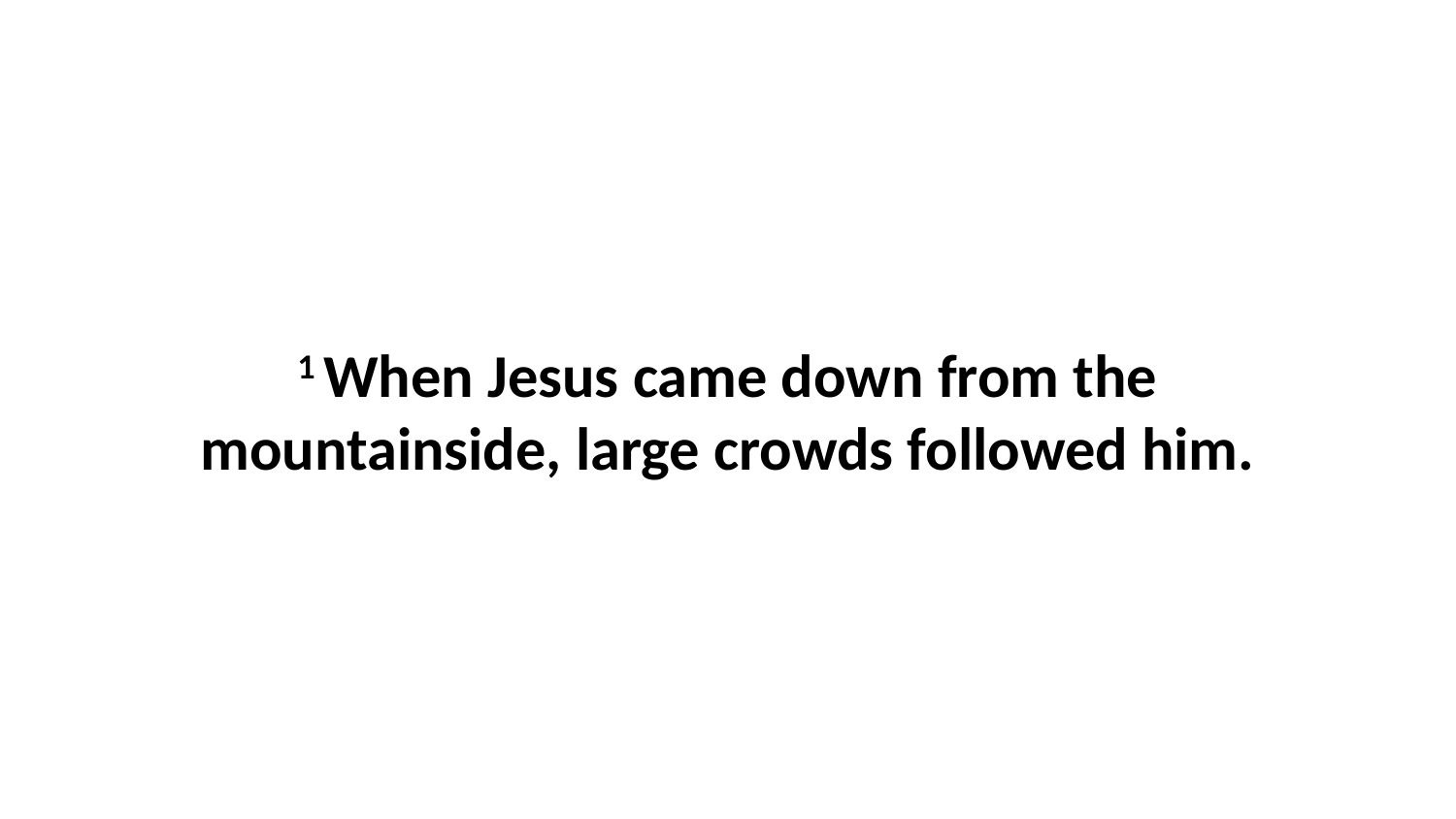

1 When Jesus came down from the mountainside, large crowds followed him.